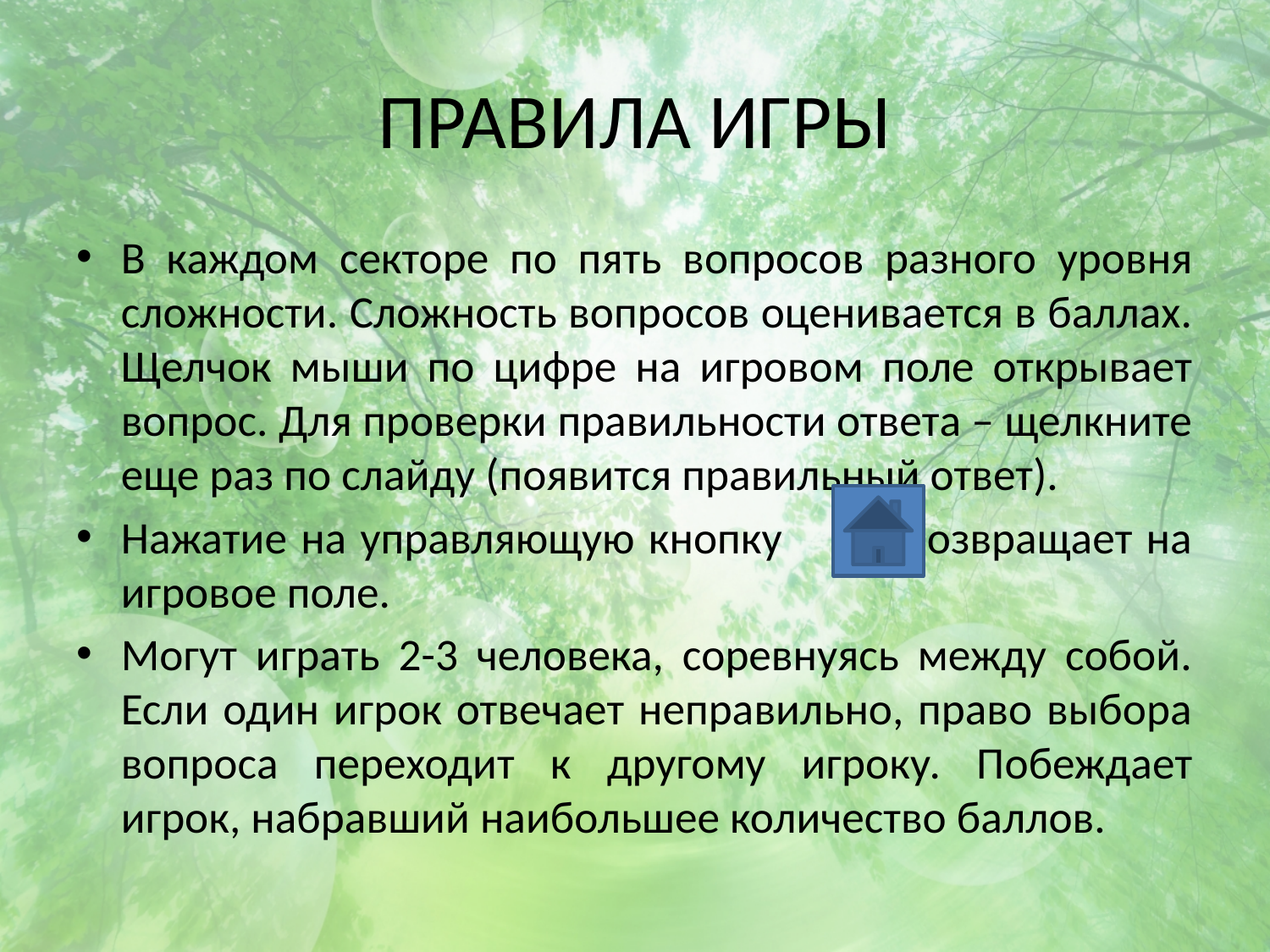

# ПРАВИЛА ИГРЫ
В каждом секторе по пять вопросов разного уровня сложности. Сложность вопросов оценивается в баллах. Щелчок мыши по цифре на игровом поле открывает вопрос. Для проверки правильности ответа – щелкните еще раз по слайду (появится правильный ответ).
Нажатие на управляющую кнопку         возвращает на игровое поле.
Могут играть 2-3 человека, соревнуясь между собой. Если один игрок отвечает неправильно, право выбора вопроса переходит к другому игроку. Побеждает игрок, набравший наибольшее количество баллов.